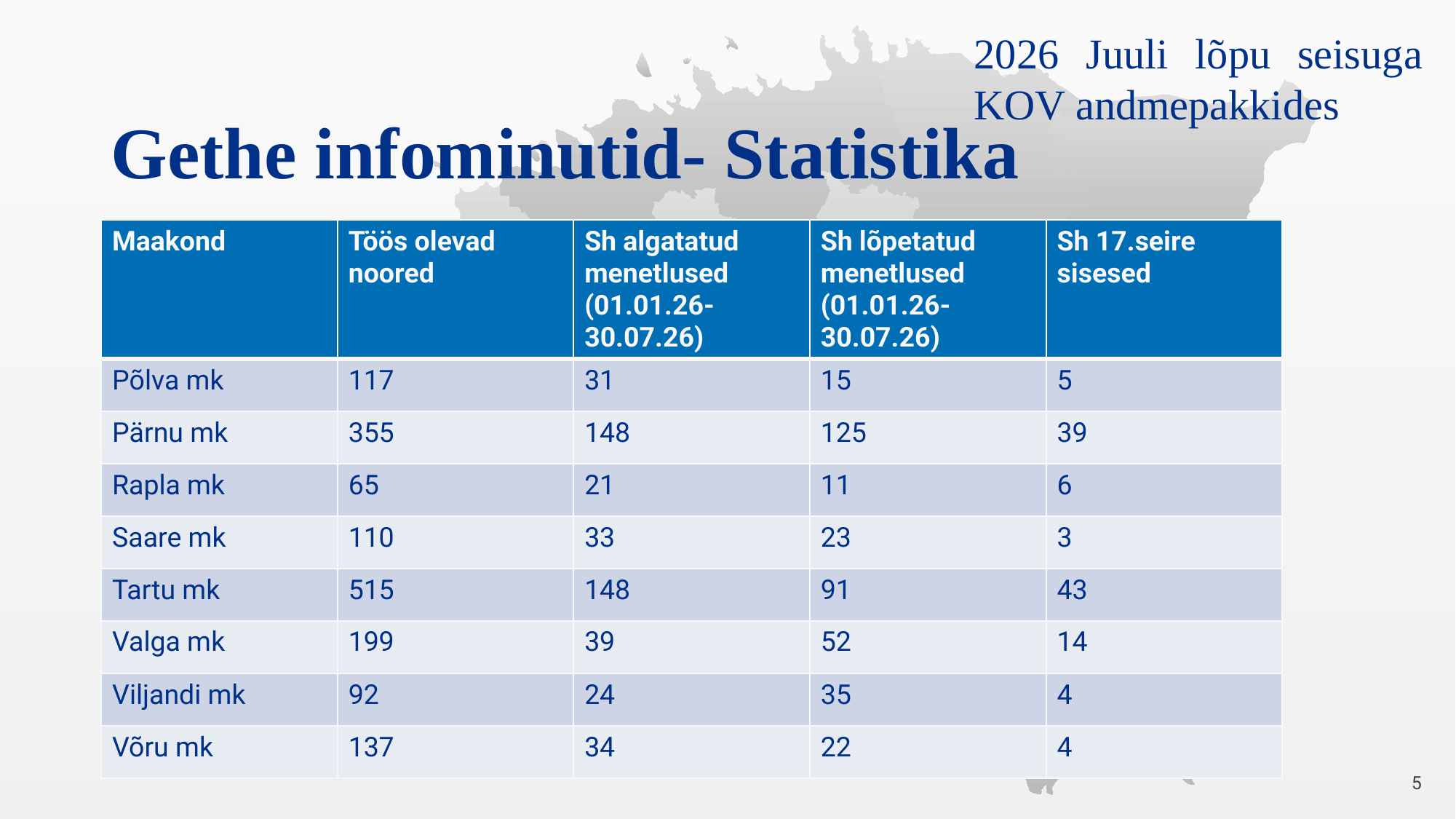

2026 Juuli lõpu seisuga KOV andmepakkides
# Gethe infominutid- Statistika
| Maakond | Töös olevad noored | Sh algatatud menetlused (01.01.26-30.07.26) | Sh lõpetatud menetlused (01.01.26-30.07.26) | Sh 17.seire sisesed |
| --- | --- | --- | --- | --- |
| Põlva mk | 117 | 31 | 15 | 5 |
| Pärnu mk | 355 | 148 | 125 | 39 |
| Rapla mk | 65 | 21 | 11 | 6 |
| Saare mk | 110 | 33 | 23 | 3 |
| Tartu mk | 515 | 148 | 91 | 43 |
| Valga mk | 199 | 39 | 52 | 14 |
| Viljandi mk | 92 | 24 | 35 | 4 |
| Võru mk | 137 | 34 | 22 | 4 |
5